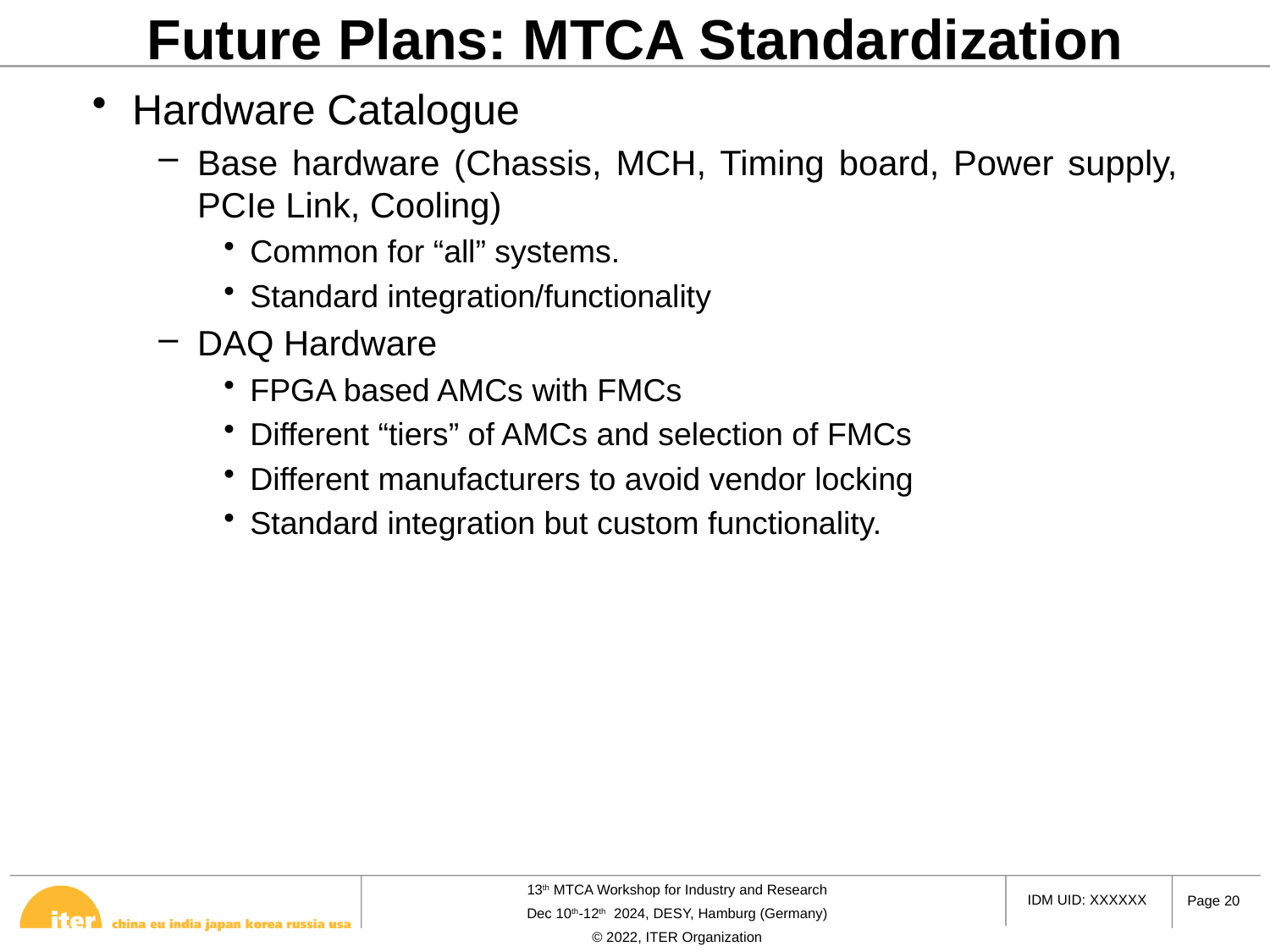

# Future Plans: MTCA Standardization
Hardware Catalogue
Base hardware (Chassis, MCH, Timing board, Power supply, PCIe Link, Cooling)
Common for “all” systems.
Standard integration/functionality
DAQ Hardware
FPGA based AMCs with FMCs
Different “tiers” of AMCs and selection of FMCs
Different manufacturers to avoid vendor locking
Standard integration but custom functionality.